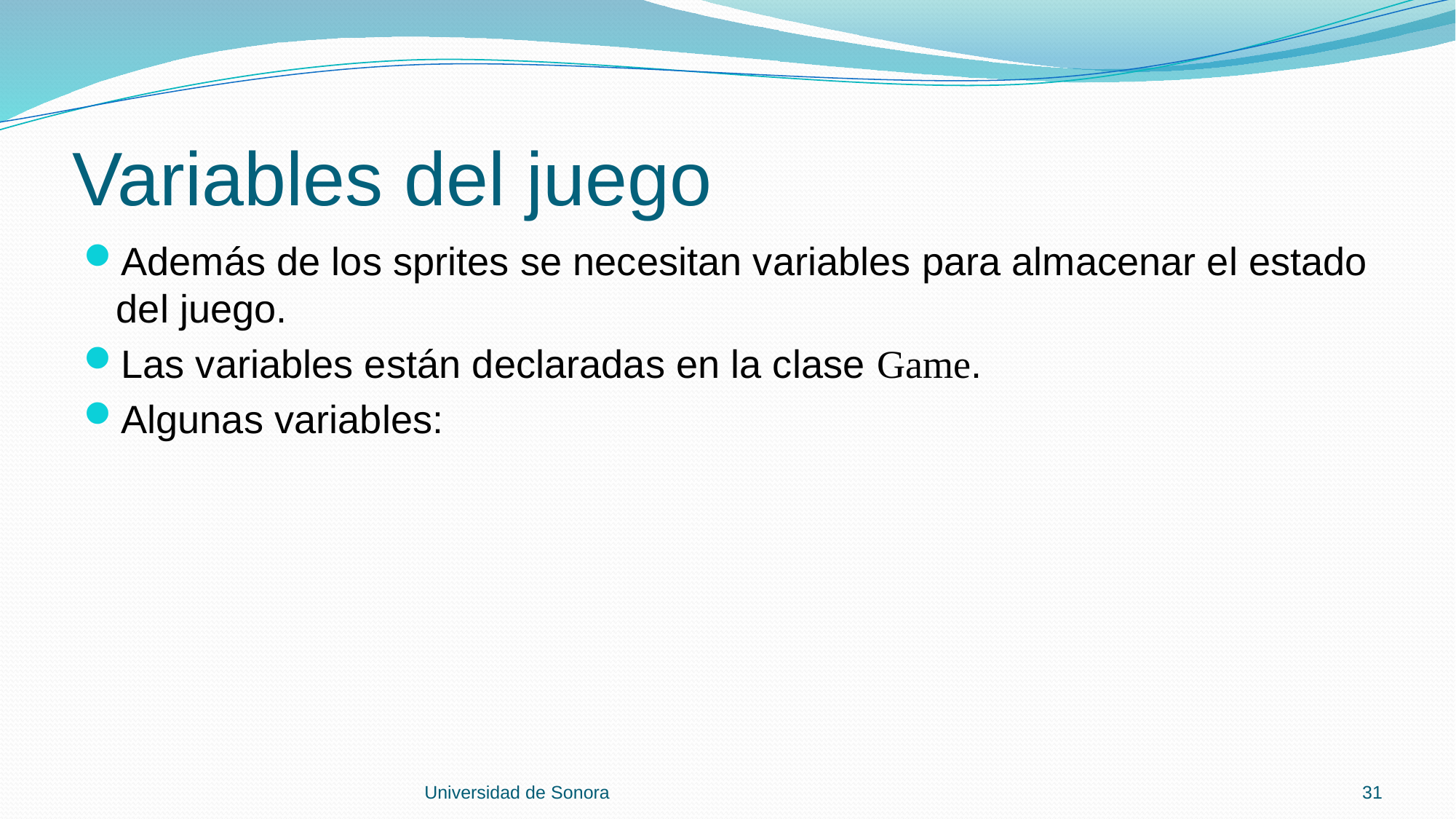

# Variables del juego
Además de los sprites se necesitan variables para almacenar el estado del juego.
Las variables están declaradas en la clase Game.
Algunas variables:

Universidad de Sonora
31